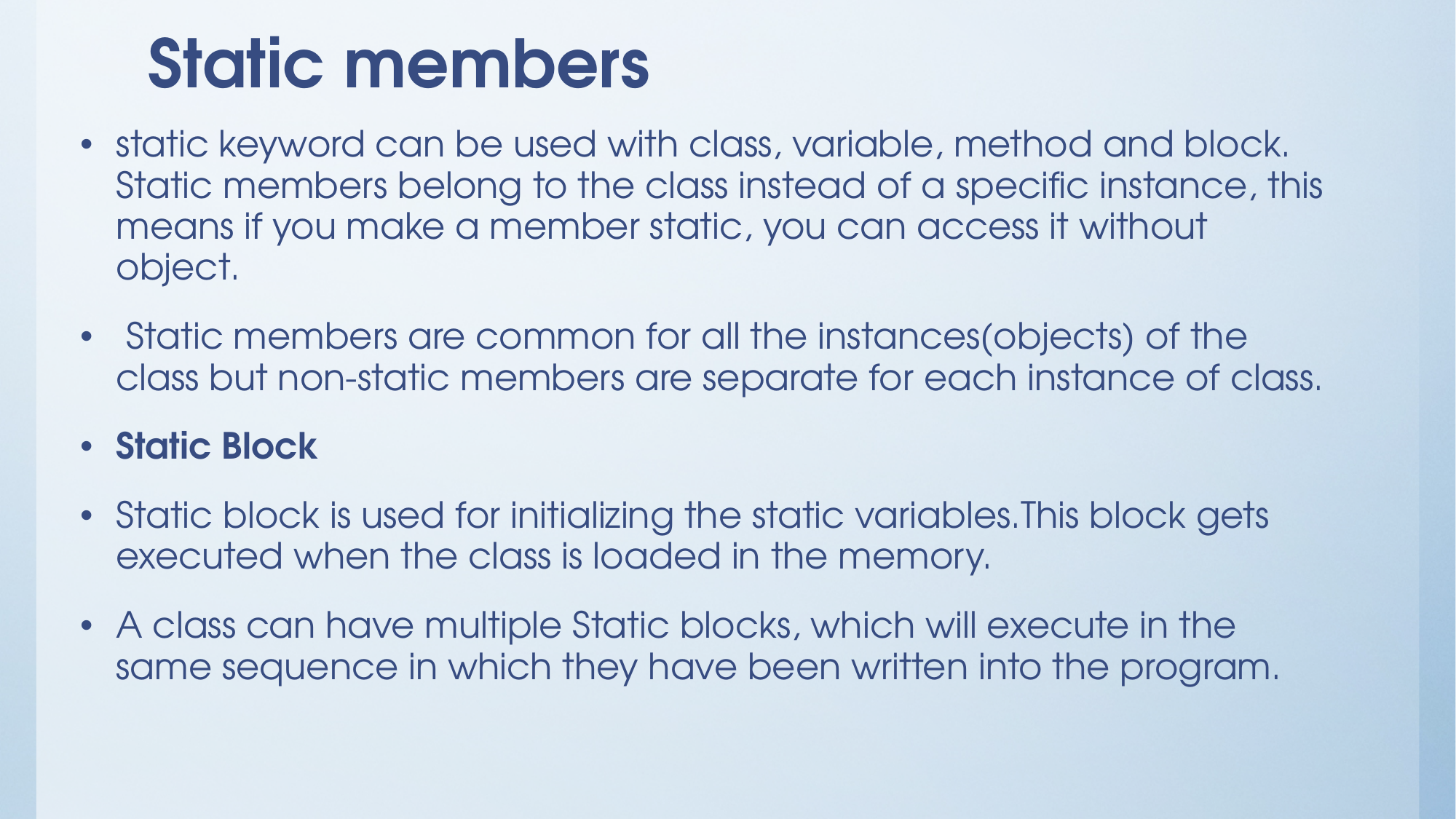

# Static members
static keyword can be used with class, variable, method and block. Static members belong to the class instead of a specific instance, this means if you make a member static, you can access it without object.
 Static members are common for all the instances(objects) of the class but non-static members are separate for each instance of class.
Static Block
Static block is used for initializing the static variables.This block gets executed when the class is loaded in the memory.
A class can have multiple Static blocks, which will execute in the same sequence in which they have been written into the program.